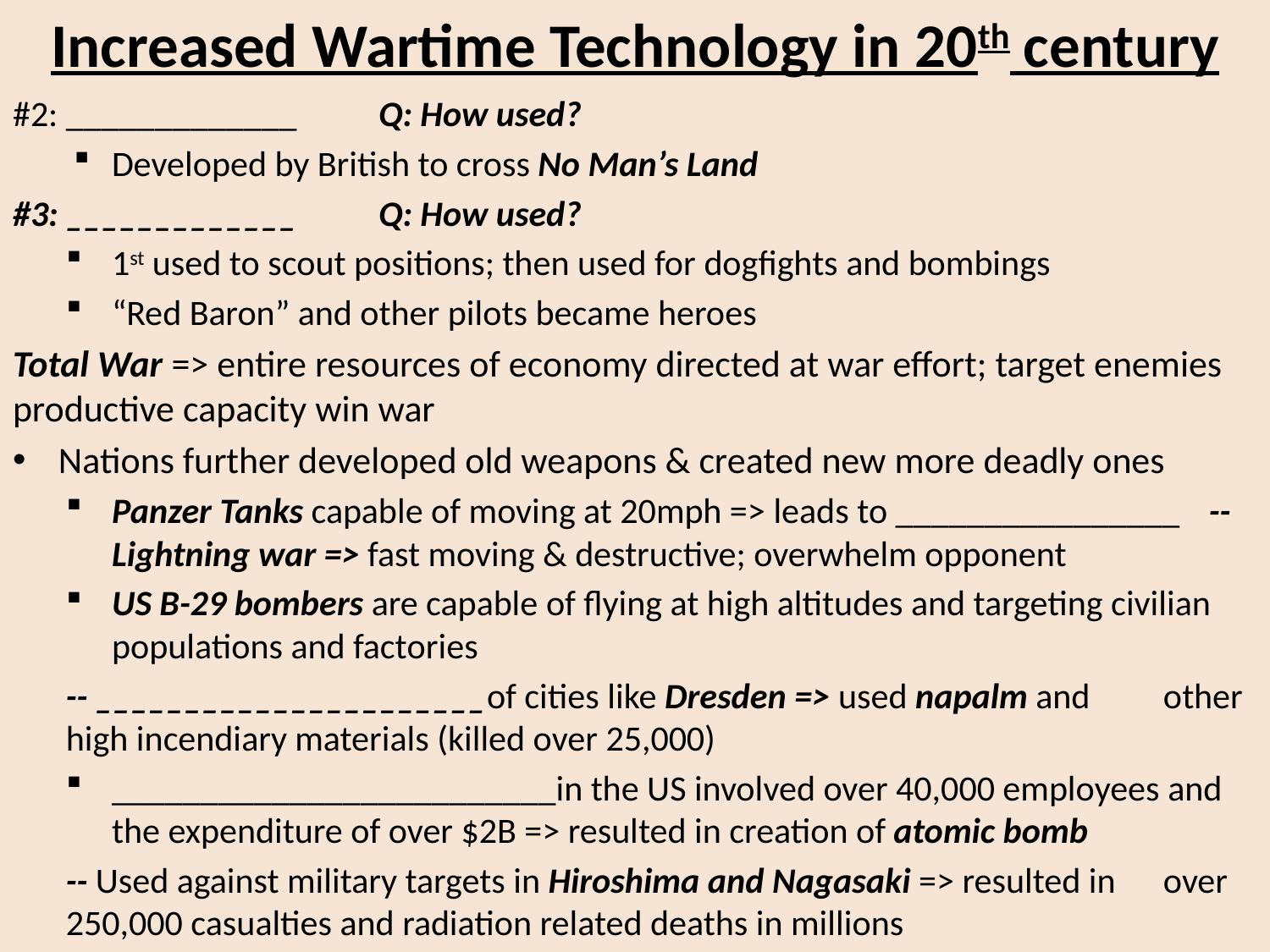

# Increased Wartime Technology in 20th century
#2: _____________			Q: How used?
Developed by British to cross No Man’s Land
#3: _____________			Q: How used?
1st used to scout positions; then used for dogfights and bombings
“Red Baron” and other pilots became heroes
Total War => entire resources of economy directed at war effort; target enemies productive capacity win war
Nations further developed old weapons & created new more deadly ones
Panzer Tanks capable of moving at 20mph => leads to ________________	-- Lightning war => fast moving & destructive; overwhelm opponent
US B-29 bombers are capable of flying at high altitudes and targeting civilian populations and factories
	-- ______________________of cities like Dresden => used napalm and 	other high incendiary materials (killed over 25,000)
_________________________in the US involved over 40,000 employees and the expenditure of over $2B => resulted in creation of atomic bomb
	-- Used against military targets in Hiroshima and Nagasaki => resulted in 	over 250,000 casualties and radiation related deaths in millions